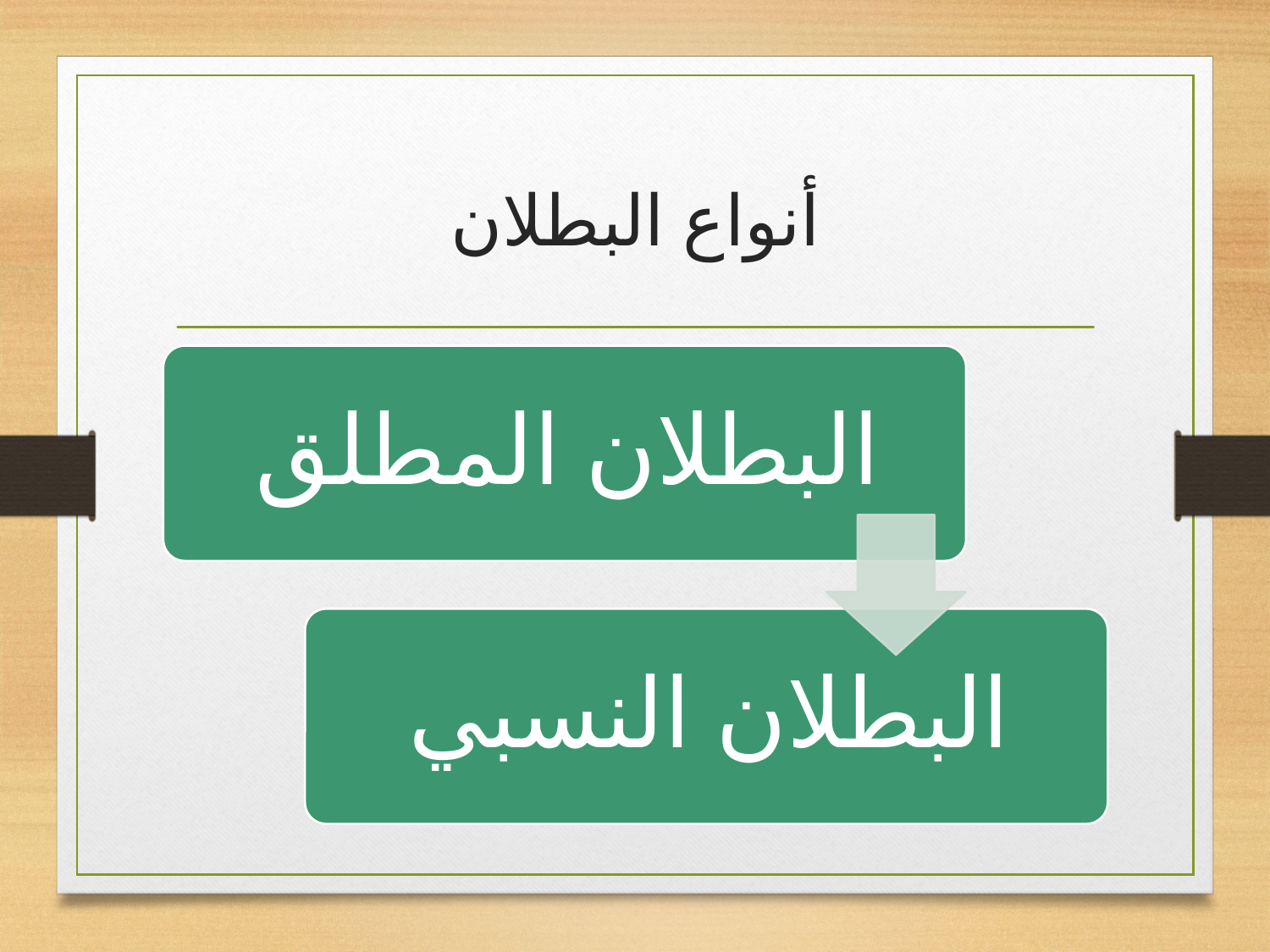

# أنواع البطلان
البطلان المطلق
البطلان النسبي